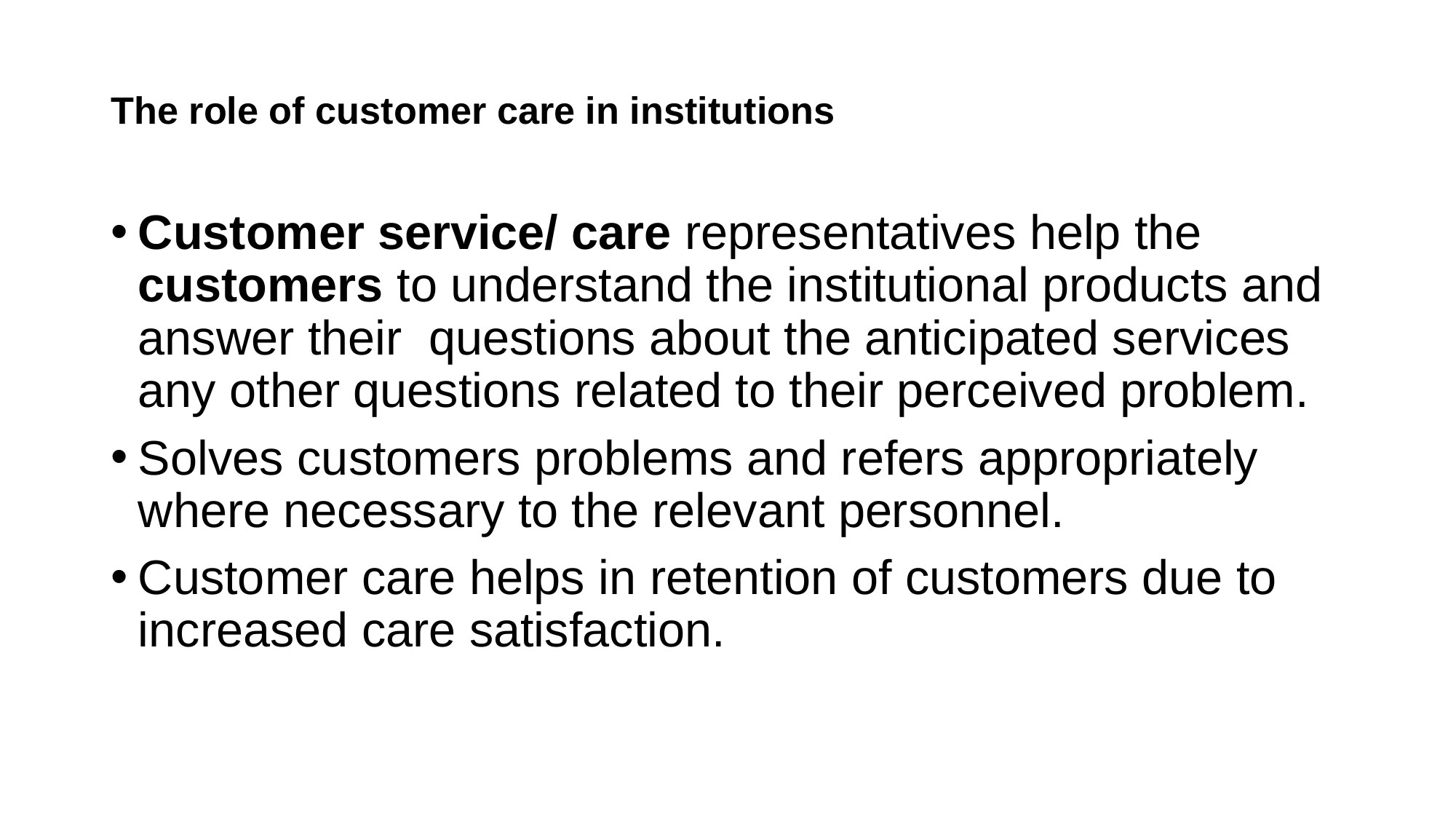

# The role of customer care in institutions
Customer service/ care representatives help the customers to understand the institutional products and answer their  questions about the anticipated services any other questions related to their perceived problem.
Solves customers problems and refers appropriately where necessary to the relevant personnel.
Customer care helps in retention of customers due to increased care satisfaction.